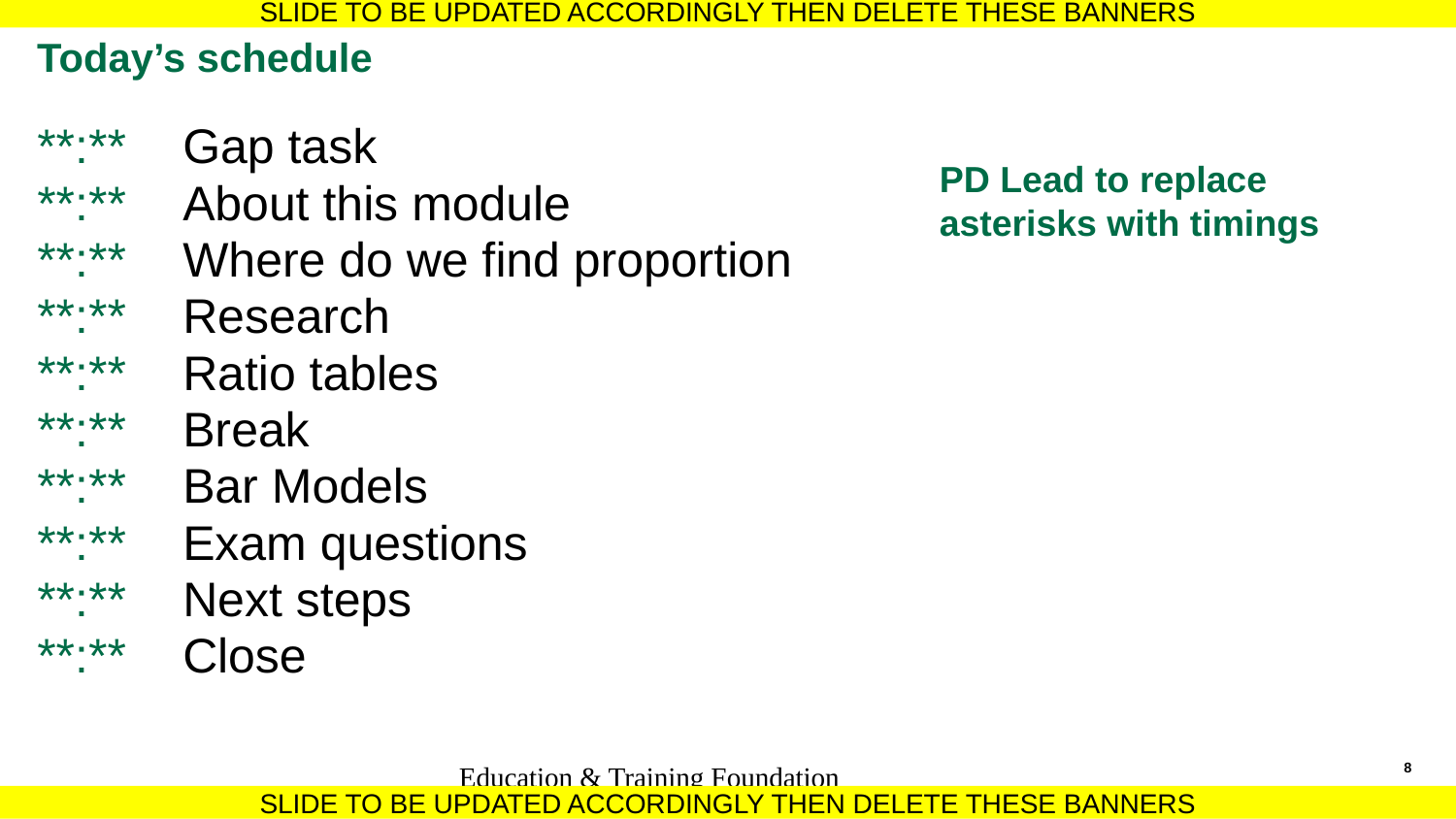

SLIDE TO BE UPDATED ACCORDINGLY THEN DELETE THESE BANNERS
# Today’s schedule
**:** 	Gap task
**:** 	About this module
**:**	Where do we find proportion
**:**	Research
**:**	Ratio tables
**:**	Break
**:**	Bar Models
**:**	Exam questions
**:**	Next steps
**:** 	Close

PD Lead to replace asterisks with timings
Education & Training Foundation
8
SLIDE TO BE UPDATED ACCORDINGLY THEN DELETE THESE BANNERS